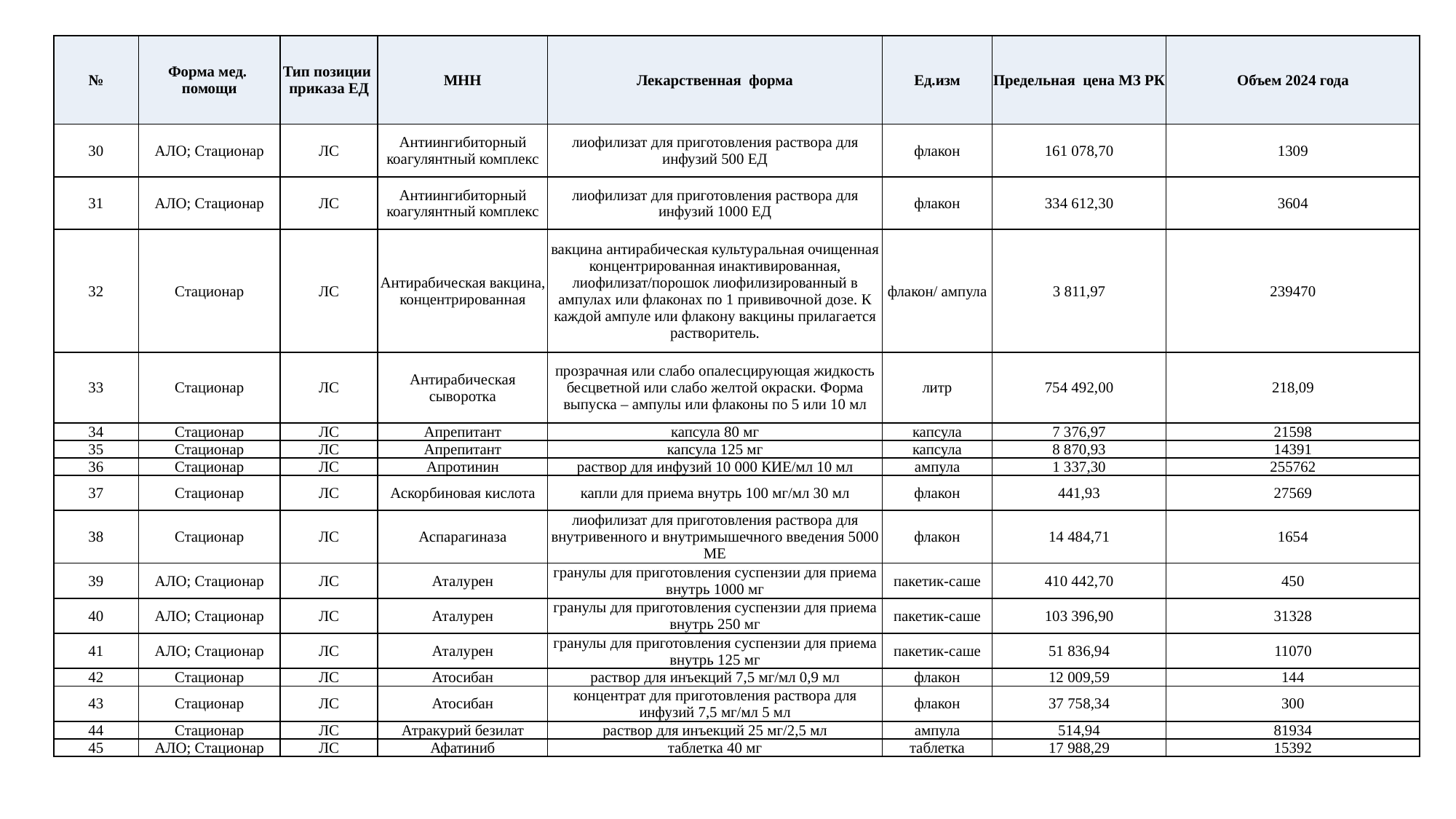

| № | Форма мед. помощи | Тип позиции приказа ЕД | МНН | Лекарственная форма | Ед.изм | Предельная цена МЗ РК | Объем 2024 года |
| --- | --- | --- | --- | --- | --- | --- | --- |
| 30 | АЛО; Стационар | ЛС | Антиингибиторный коагулянтный комплекс | лиофилизат для приготовления раствора для инфузий 500 ЕД | флакон | 161 078,70 | 1309 |
| 31 | АЛО; Стационар | ЛС | Антиингибиторный коагулянтный комплекс | лиофилизат для приготовления раствора для инфузий 1000 ЕД | флакон | 334 612,30 | 3604 |
| 32 | Стационар | ЛС | Антирабическая вакцина, концентрированная | вакцина антирабическая культуральная очищенная концентрированная инактивированная, лиофилизат/порошок лиофилизированный в ампулах или флаконах по 1 прививочной дозе. К каждой ампуле или флакону вакцины прилагается растворитель. | флакон/ ампула | 3 811,97 | 239470 |
| 33 | Стационар | ЛС | Антирабическая сыворотка | прозрачная или слабо опалесцирующая жидкость бесцветной или слабо желтой окраски. Форма выпуска – ампулы или флаконы по 5 или 10 мл | литр | 754 492,00 | 218,09 |
| 34 | Стационар | ЛС | Апрепитант | капсула 80 мг | капсула | 7 376,97 | 21598 |
| 35 | Стационар | ЛС | Апрепитант | капсула 125 мг | капсула | 8 870,93 | 14391 |
| 36 | Стационар | ЛС | Апротинин | раствор для инфузий 10 000 КИЕ/мл 10 мл | ампула | 1 337,30 | 255762 |
| 37 | Стационар | ЛС | Аскорбиновая кислота | капли для приема внутрь 100 мг/мл 30 мл | флакон | 441,93 | 27569 |
| 38 | Стационар | ЛС | Аспарагиназа | лиофилизат для приготовления раствора для внутривенного и внутримышечного введения 5000 МЕ | флакон | 14 484,71 | 1654 |
| 39 | АЛО; Стационар | ЛС | Аталурен | гранулы для приготовления суспензии для приема внутрь 1000 мг | пакетик-саше | 410 442,70 | 450 |
| 40 | АЛО; Стационар | ЛС | Аталурен | гранулы для приготовления суспензии для приема внутрь 250 мг | пакетик-саше | 103 396,90 | 31328 |
| 41 | АЛО; Стационар | ЛС | Аталурен | гранулы для приготовления суспензии для приема внутрь 125 мг | пакетик-саше | 51 836,94 | 11070 |
| 42 | Стационар | ЛС | Атоcибан | раствор для инъекций 7,5 мг/мл 0,9 мл | флакон | 12 009,59 | 144 |
| 43 | Стационар | ЛС | Атоcибан | концентрат для приготовления раствора для инфузий 7,5 мг/мл 5 мл | флакон | 37 758,34 | 300 |
| 44 | Стационар | ЛС | Атракурий безилат | раствор для инъекций 25 мг/2,5 мл | ампула | 514,94 | 81934 |
| 45 | АЛО; Стационар | ЛС | Афатиниб | таблетка 40 мг | таблетка | 17 988,29 | 15392 |